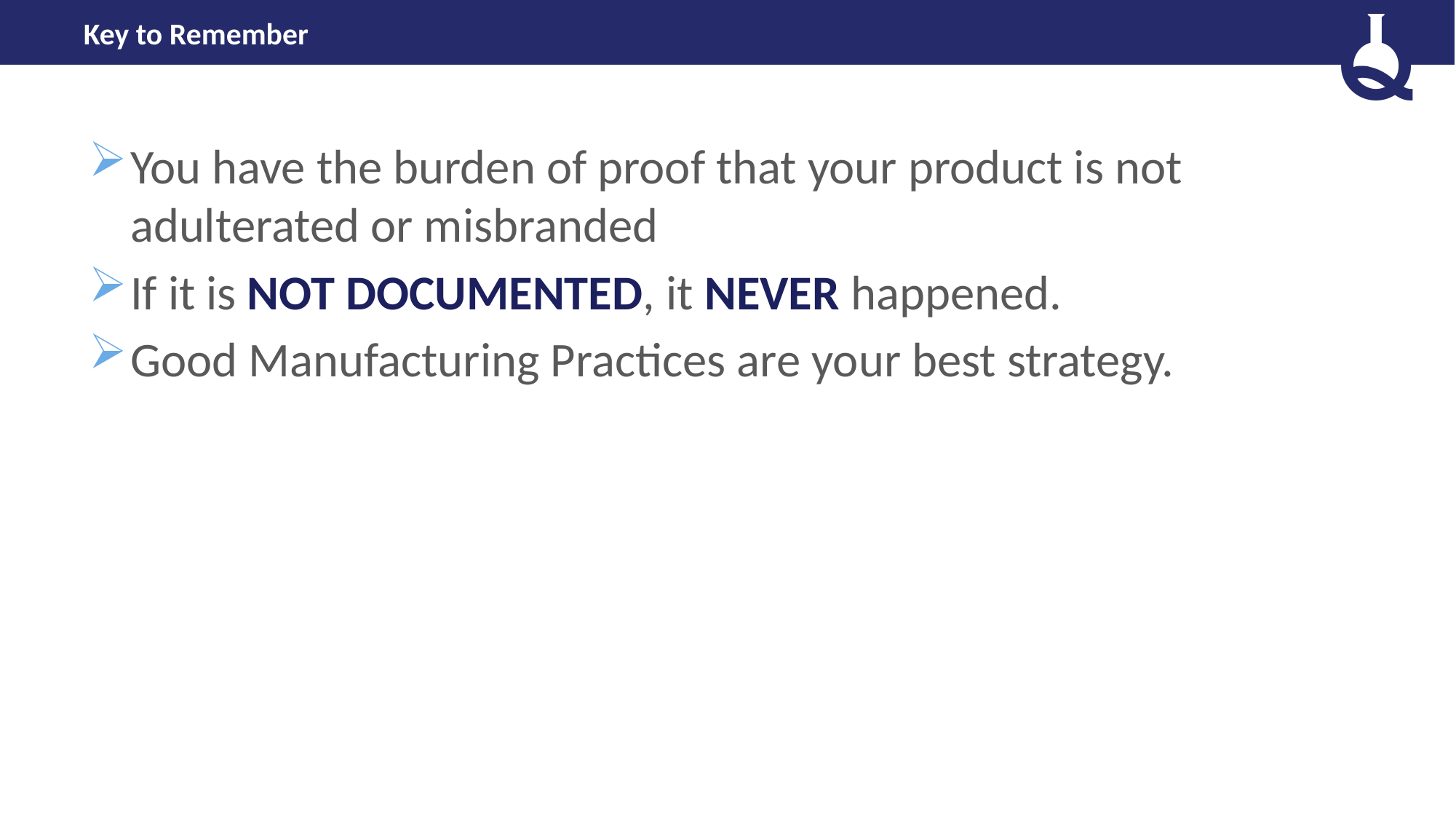

# Key to Remember
You have the burden of proof that your product is not adulterated or misbranded
If it is NOT DOCUMENTED, it NEVER happened.
Good Manufacturing Practices are your best strategy.